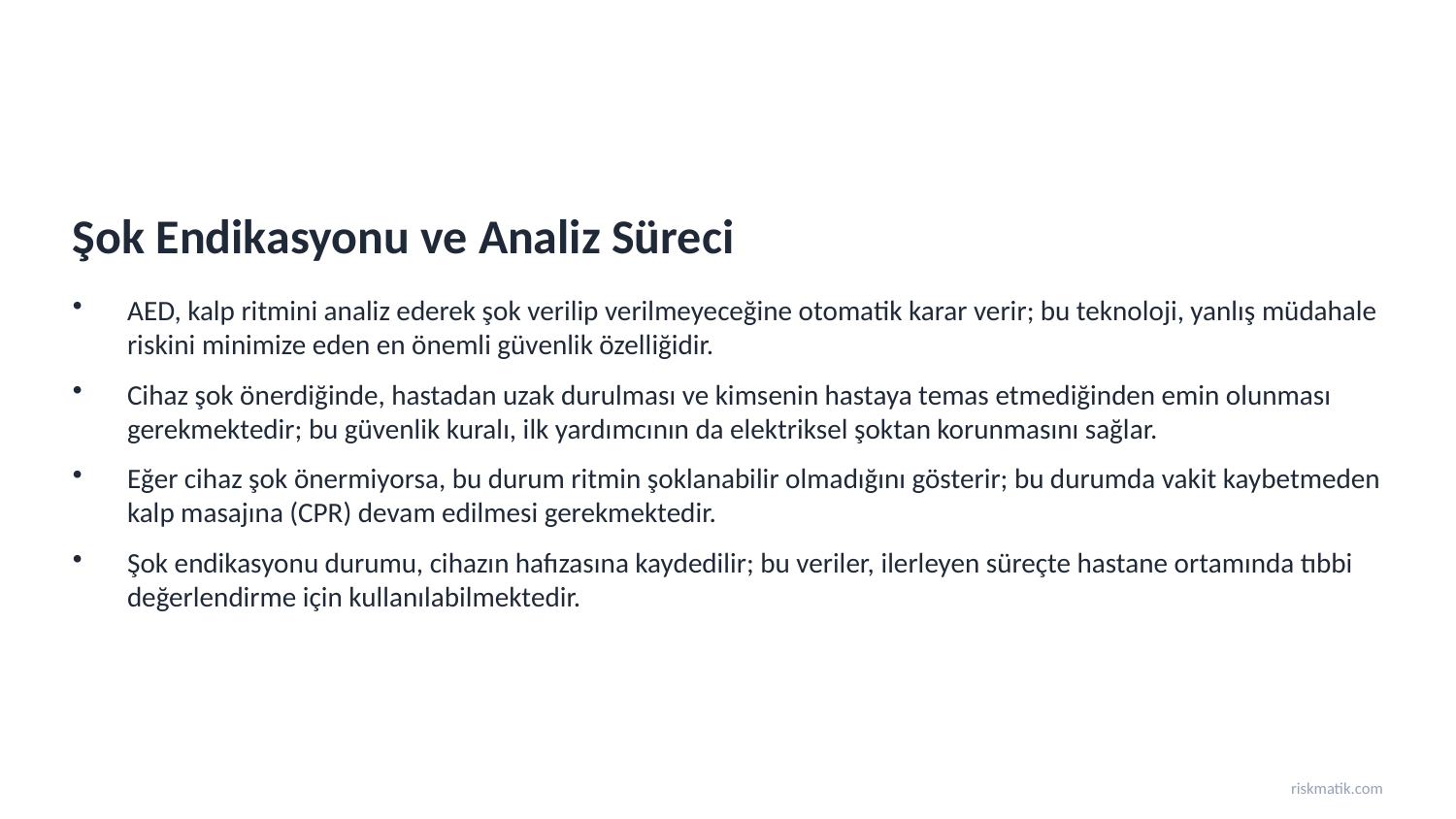

Şok Endikasyonu ve Analiz Süreci
AED, kalp ritmini analiz ederek şok verilip verilmeyeceğine otomatik karar verir; bu teknoloji, yanlış müdahale riskini minimize eden en önemli güvenlik özelliğidir.
Cihaz şok önerdiğinde, hastadan uzak durulması ve kimsenin hastaya temas etmediğinden emin olunması gerekmektedir; bu güvenlik kuralı, ilk yardımcının da elektriksel şoktan korunmasını sağlar.
Eğer cihaz şok önermiyorsa, bu durum ritmin şoklanabilir olmadığını gösterir; bu durumda vakit kaybetmeden kalp masajına (CPR) devam edilmesi gerekmektedir.
Şok endikasyonu durumu, cihazın hafızasına kaydedilir; bu veriler, ilerleyen süreçte hastane ortamında tıbbi değerlendirme için kullanılabilmektedir.
riskmatik.com